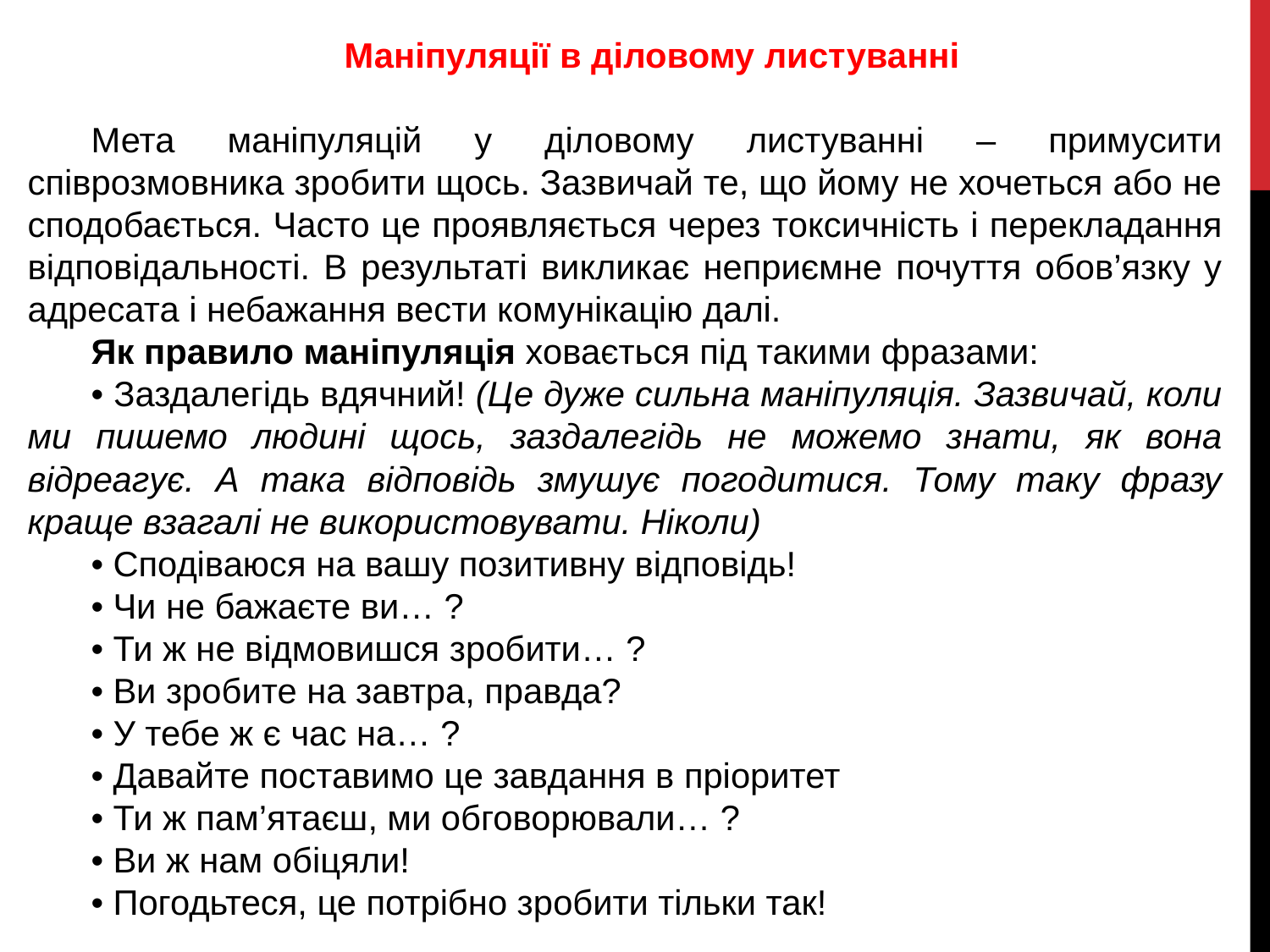

Маніпуляції в діловому листуванні

Мета маніпуляцій у діловому листуванні – примусити співрозмовника зробити щось. Зазвичай те, що йому не хочеться або не сподобається. Часто це проявляється через токсичність і перекладання відповідальності. В результаті викликає неприємне почуття обов’язку у адресата і небажання вести комунікацію далі.
Як правило маніпуляція ховається під такими фразами:
• Заздалегідь вдячний! (Це дуже сильна маніпуляція. Зазвичай, коли ми пишемо людині щось, заздалегідь не можемо знати, як вона відреагує. А така відповідь змушує погодитися. Тому таку фразу краще взагалі не використовувати. Ніколи)
• Сподіваюся на вашу позитивну відповідь!
• Чи не бажаєте ви… ?
• Ти ж не відмовишся зробити… ?
• Ви зробите на завтра, правда?
• У тебе ж є час на… ?
• Давайте поставимо це завдання в пріоритет
• Ти ж пам’ятаєш, ми обговорювали… ?
• Ви ж нам обіцяли!
• Погодьтеся, це потрібно зробити тільки так!